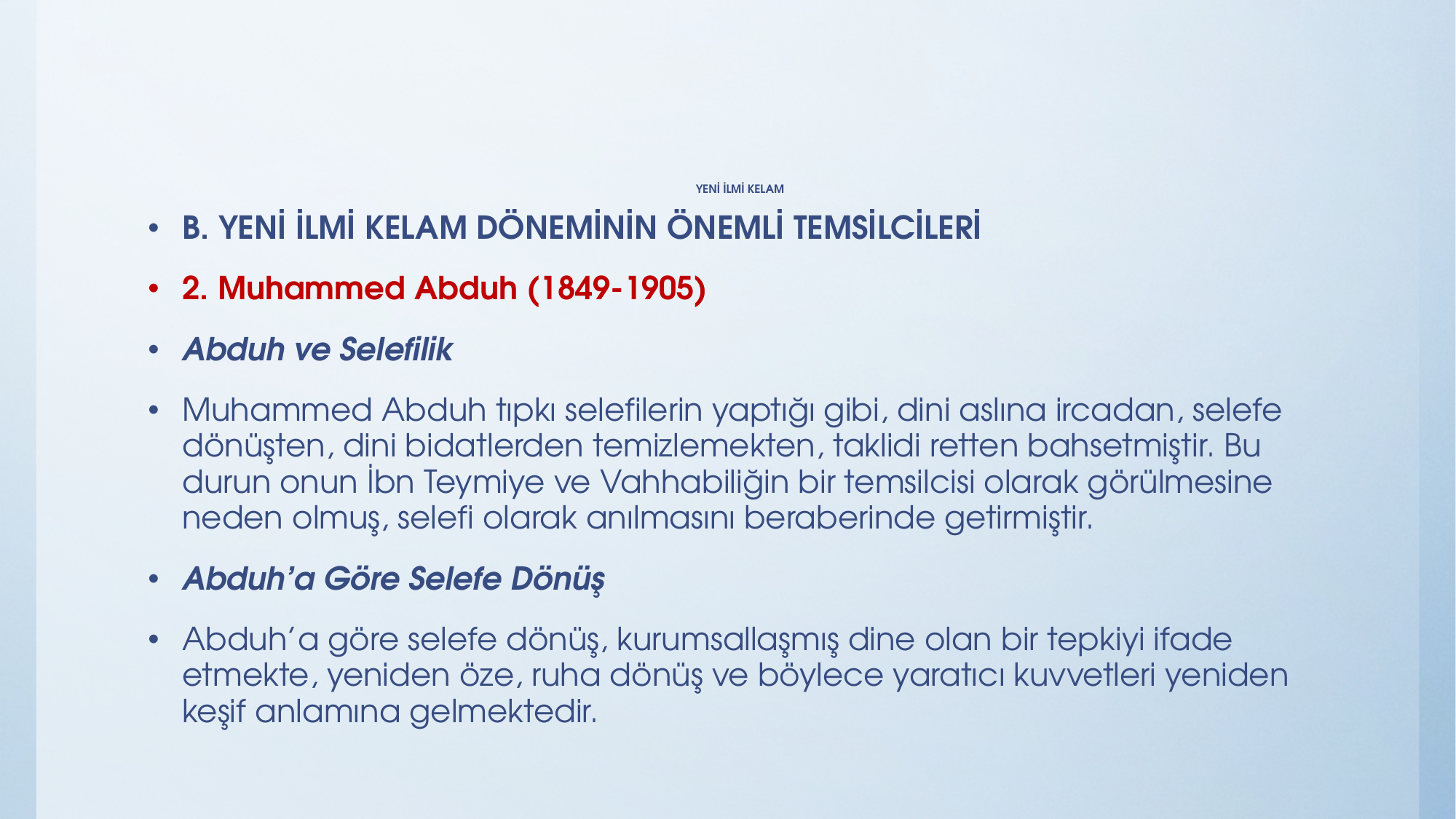

# YENİ İLMİ KELAM
B. YENİ İLMİ KELAM DÖNEMİNİN ÖNEMLİ TEMSİLCİLERİ
2. Muhammed Abduh (1849-1905)
Abduh ve Selefilik
Muhammed Abduh tıpkı selefilerin yaptığı gibi, dini aslına ircadan, selefe dönüşten, dini bidatlerden temizlemekten, taklidi retten bahsetmiştir. Bu durun onun İbn Teymiye ve Vahhabiliğin bir temsilcisi olarak görülmesine neden olmuş, selefi olarak anılmasını beraberinde getirmiştir.
Abduh’a Göre Selefe Dönüş
Abduh’a göre selefe dönüş, kurumsallaşmış dine olan bir tepkiyi ifade etmekte, yeniden öze, ruha dönüş ve böylece yaratıcı kuvvetleri yeniden keşif anlamına gelmektedir.